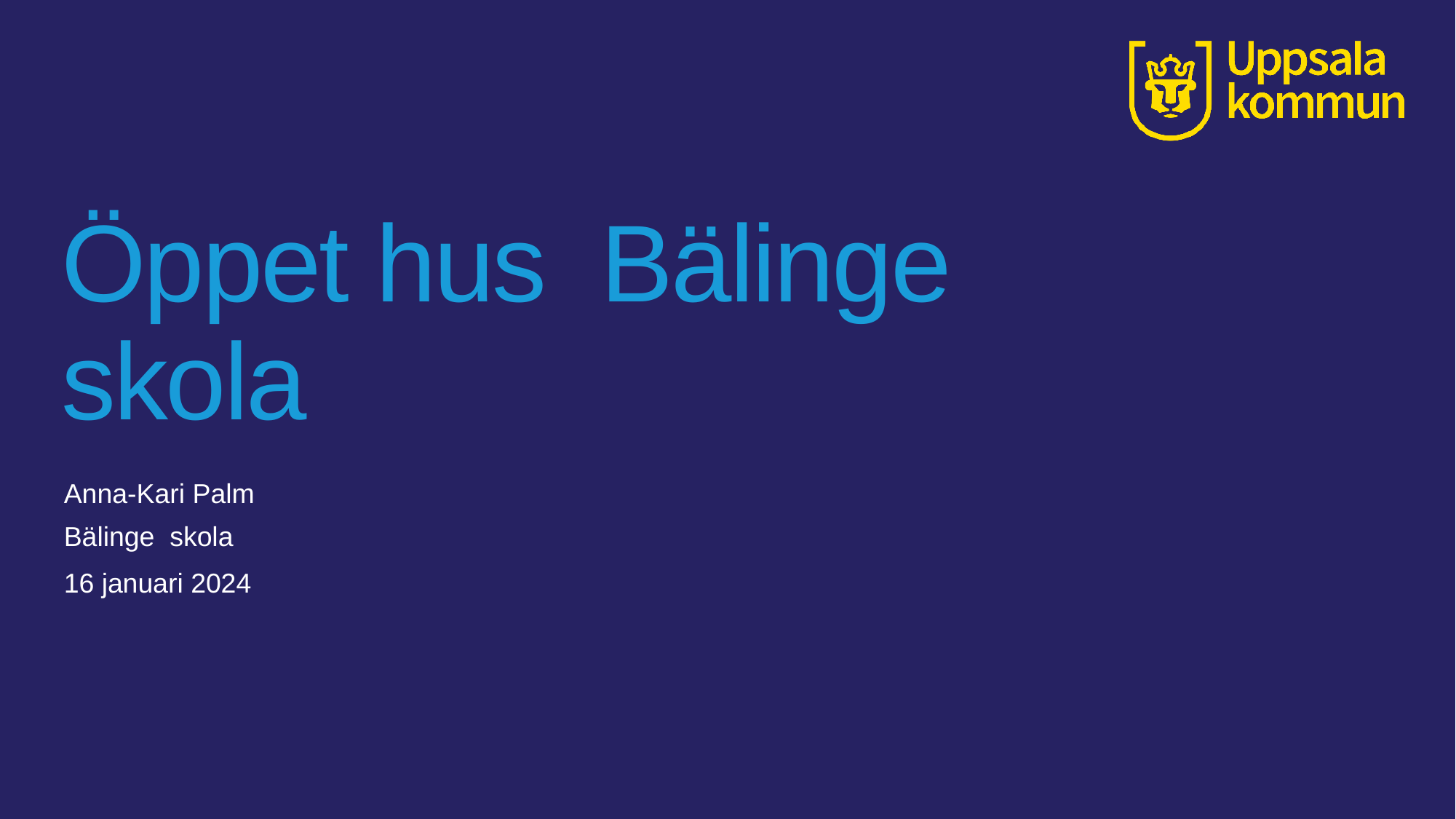

# Öppet hus  Bälinge skola
Anna-Kari Palm
Bälinge  skola
16 januari 2024